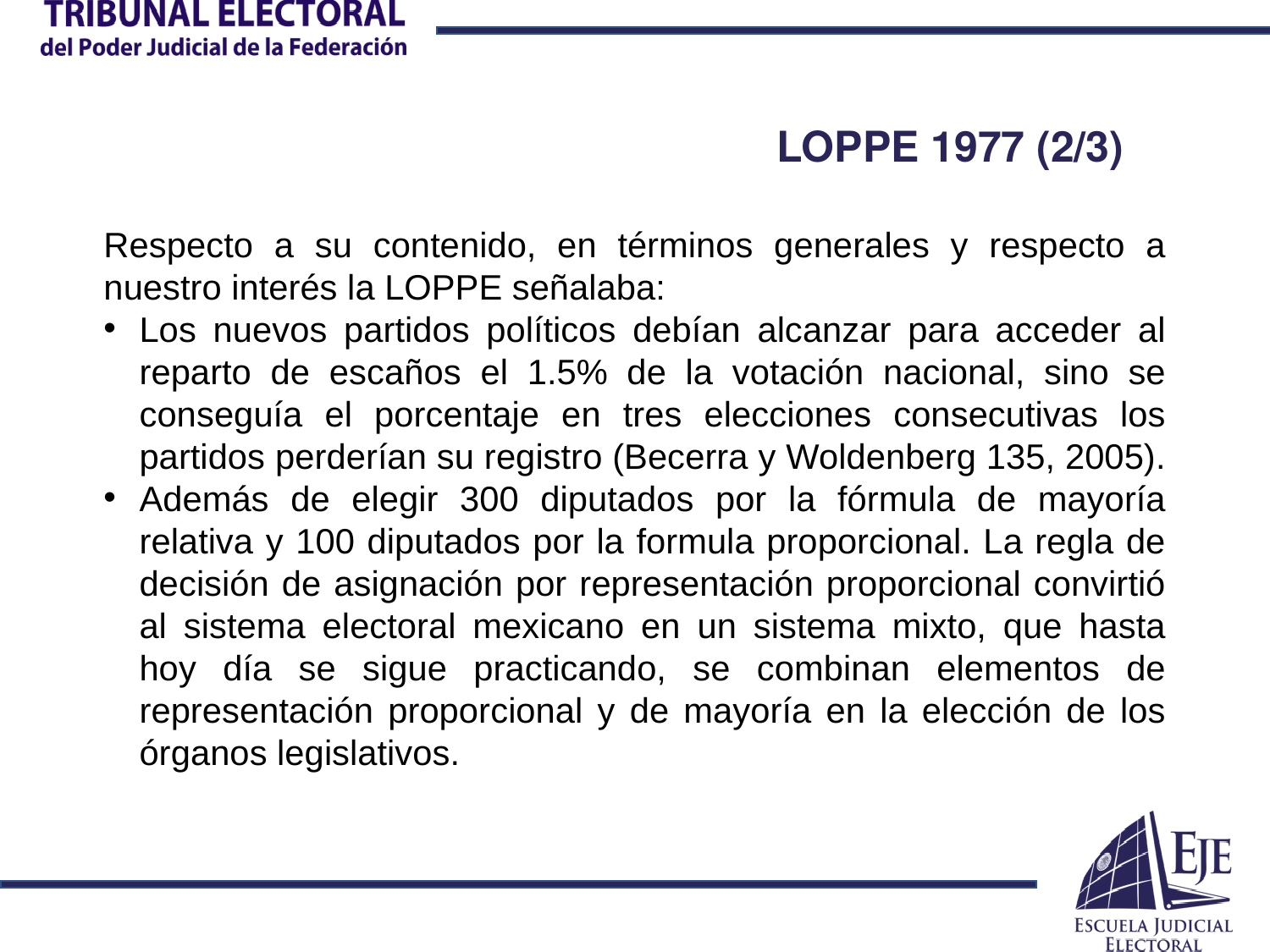

LOPPE 1977 (2/3)
Respecto a su contenido, en términos generales y respecto a nuestro interés la LOPPE señalaba:
Los nuevos partidos políticos debían alcanzar para acceder al reparto de escaños el 1.5% de la votación nacional, sino se conseguía el porcentaje en tres elecciones consecutivas los partidos perderían su registro (Becerra y Woldenberg 135, 2005).
Además de elegir 300 diputados por la fórmula de mayoría relativa y 100 diputados por la formula proporcional. La regla de decisión de asignación por representación proporcional convirtió al sistema electoral mexicano en un sistema mixto, que hasta hoy día se sigue practicando, se combinan elementos de representación proporcional y de mayoría en la elección de los órganos legislativos.